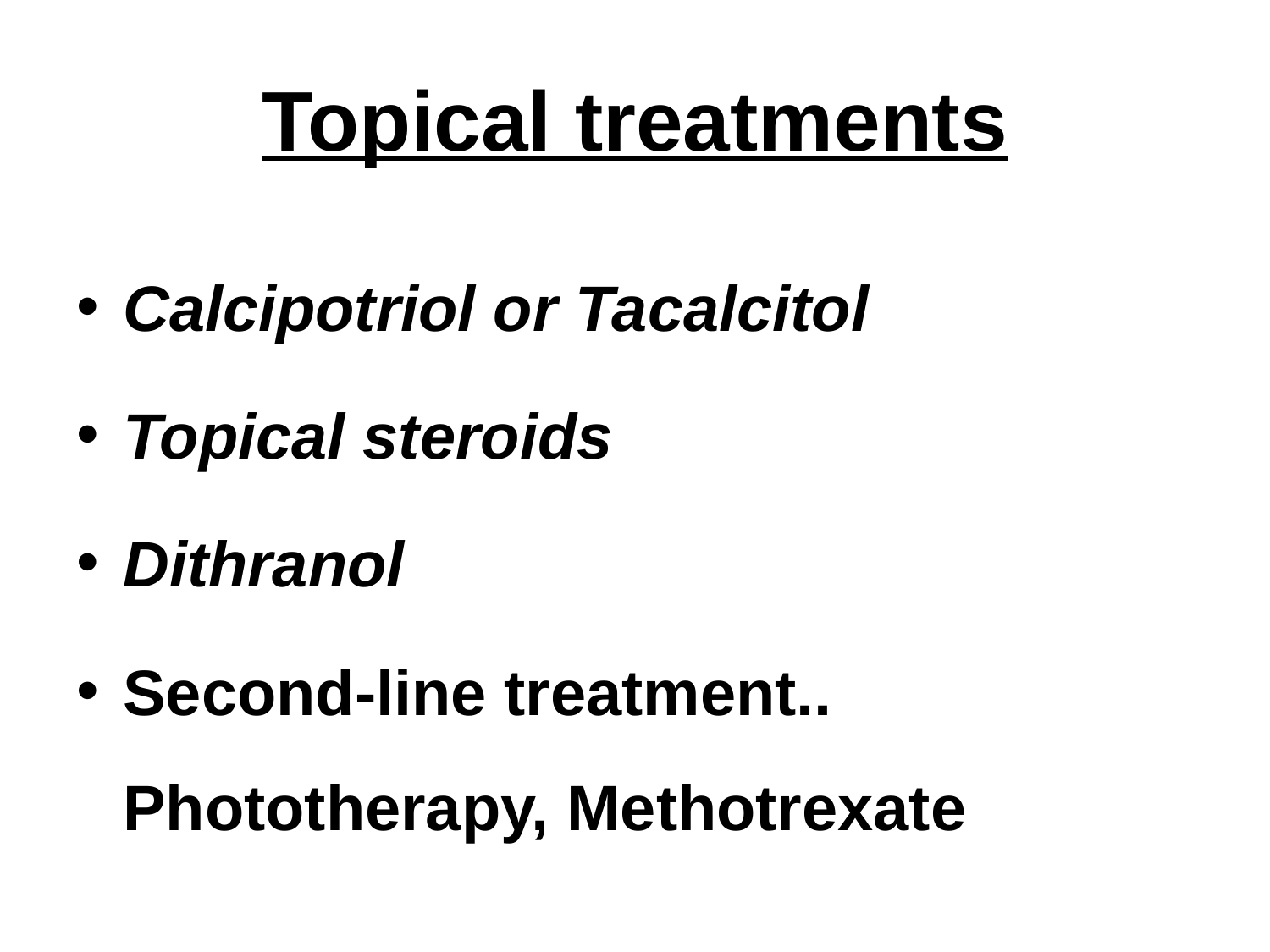

# Topical treatments
Calcipotriol or Tacalcitol
Topical steroids
Dithranol
Second-line treatment.. Phototherapy, Methotrexate